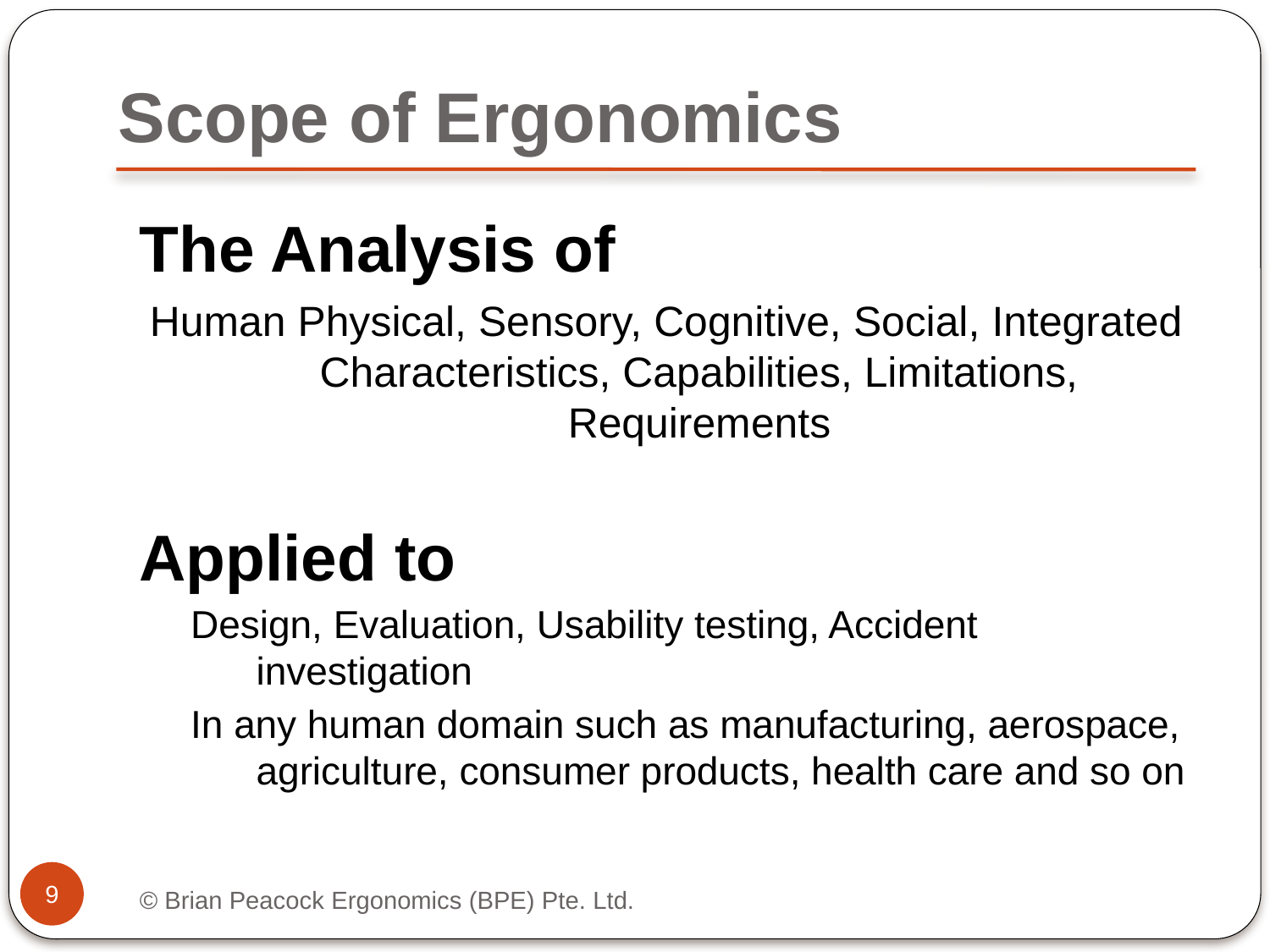

# Scope of Ergonomics
The Analysis of
Human Physical, Sensory, Cognitive, Social, Integrated Characteristics, Capabilities, Limitations, Requirements

Applied to
Design, Evaluation, Usability testing, Accident investigation
In any human domain such as manufacturing, aerospace, agriculture, consumer products, health care and so on
9
© Brian Peacock Ergonomics (BPE) Pte. Ltd.